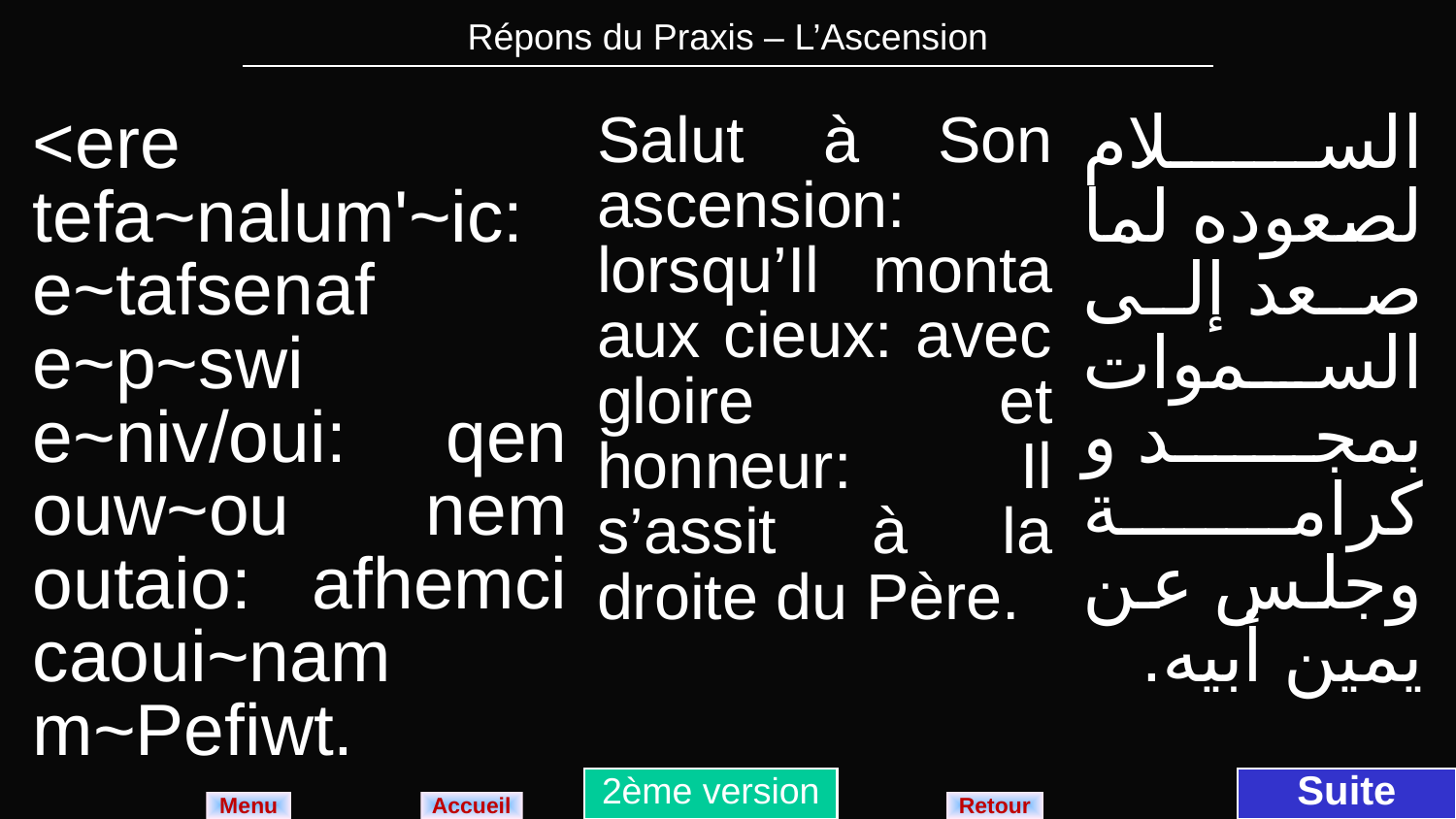

| Répons du Praxis – L’Ascension |
| --- |
| <ere tefa~nalum'~ic: e~tafsenaf e~p~swi e~niv/oui: qen ouw~ou nem outaio: afhemci caoui~nam m~Pefiwt. | Salut à Son ascension: lorsqu’Il monta aux cieux: avec gloire et honneur: Il s’assit à la droite du Père. | السلام لصعوده لما صعد إلى السموات بمجد و كرامة وجلس عن يمين أبيه. |
| --- | --- | --- |

2ème version
Suite
Menu
Retour